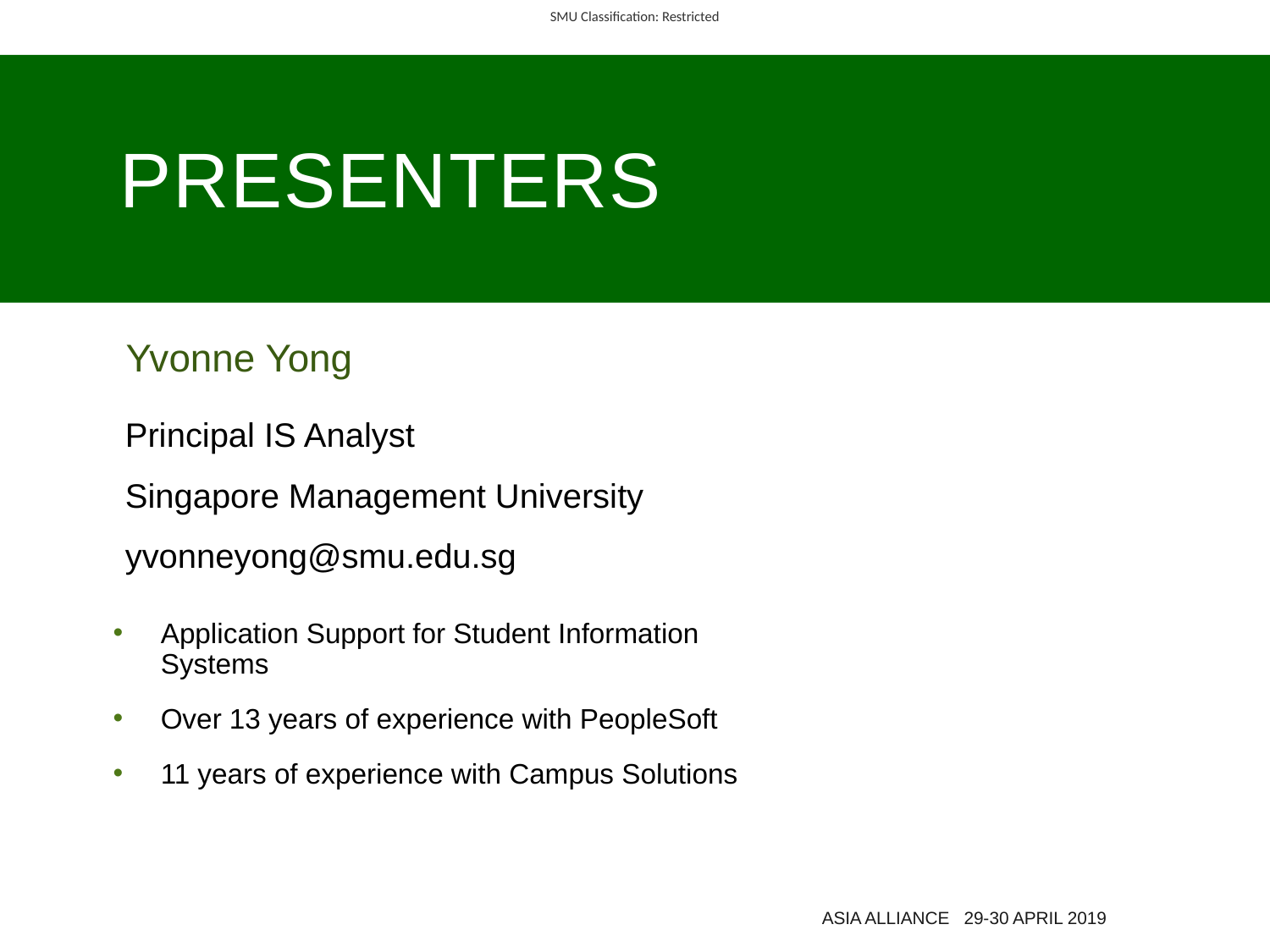

# presenters
Yvonne Yong
Principal IS Analyst
Singapore Management University
yvonneyong@smu.edu.sg
Application Support for Student Information Systems
Over 13 years of experience with PeopleSoft
11 years of experience with Campus Solutions
Asia Alliance   29-30 April 2019